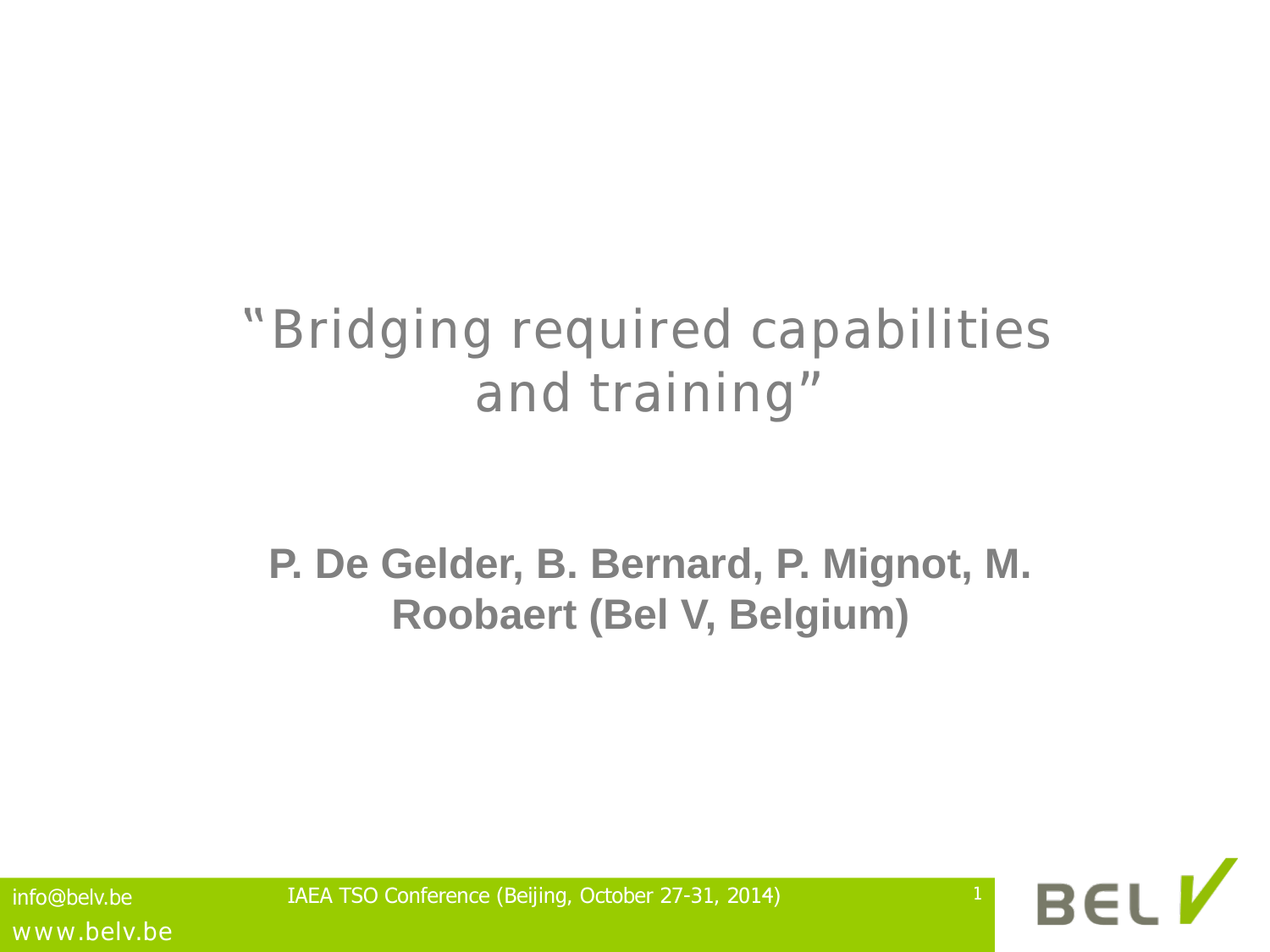

“Bridging required capabilities and training”

P. De Gelder, B. Bernard, P. Mignot, M. Roobaert (Bel V, Belgium)

IAEA TSO Conference (Beijing, October 27-31, 2014)
1